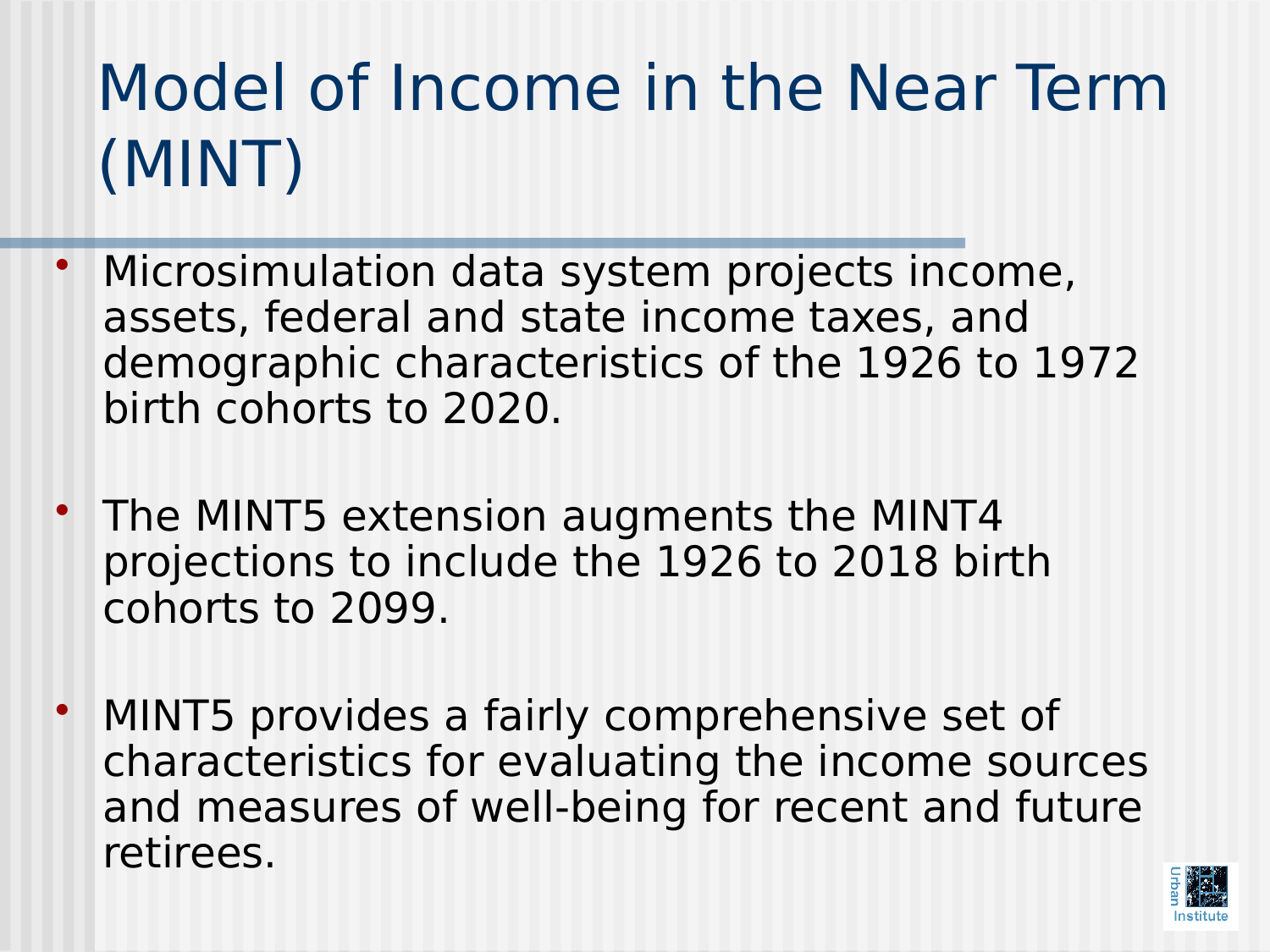

# Model of Income in the Near Term (MINT)
Microsimulation data system projects income, assets, federal and state income taxes, and demographic characteristics of the 1926 to 1972 birth cohorts to 2020.

The MINT5 extension augments the MINT4 projections to include the 1926 to 2018 birth cohorts to 2099.

MINT5 provides a fairly comprehensive set of characteristics for evaluating the income sources and measures of well-being for recent and future retirees.